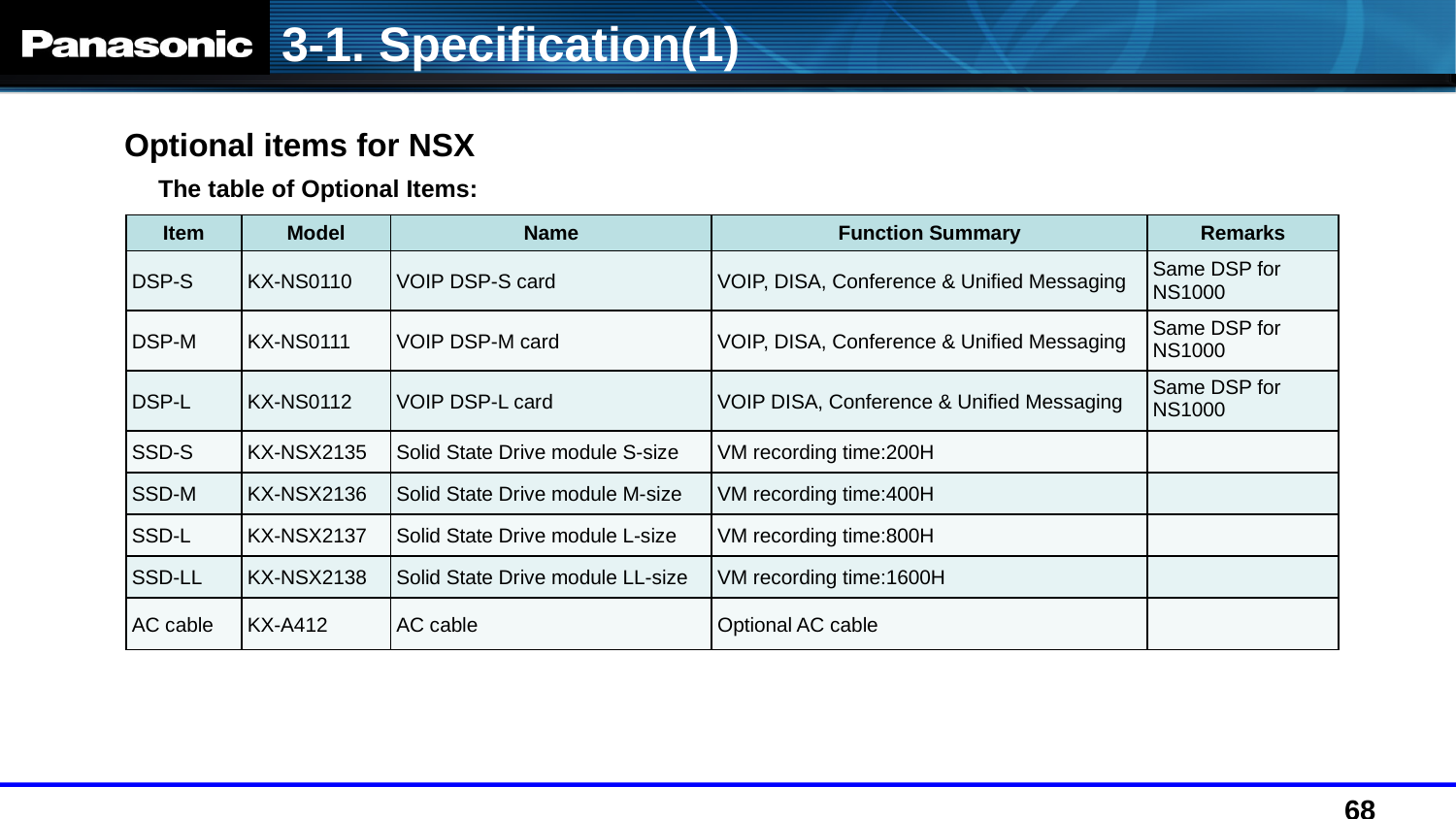

3-1. Specification(1)
Optional items for NSX
The table of Optional Items:
| Item | Model | Name | Function Summary | Remarks |
| --- | --- | --- | --- | --- |
| DSP-S | KX-NS0110 | VOIP DSP-S card | VOIP, DISA, Conference & Unified Messaging | Same DSP for NS1000 |
| DSP-M | KX-NS0111 | VOIP DSP-M card | VOIP, DISA, Conference & Unified Messaging | Same DSP for NS1000 |
| DSP-L | KX-NS0112 | VOIP DSP-L card | VOIP DISA, Conference & Unified Messaging | Same DSP for NS1000 |
| SSD-S | KX-NSX2135 | Solid State Drive module S-size | VM recording time:200H |  |
| SSD-M | KX-NSX2136 | Solid State Drive module M-size | VM recording time:400H |  |
| SSD-L | KX-NSX2137 | Solid State Drive module L-size | VM recording time:800H |  |
| SSD-LL | KX-NSX2138 | Solid State Drive module LL-size | VM recording time:1600H |  |
| AC cable | KX-A412 | AC cable | Optional AC cable |  |
Notes